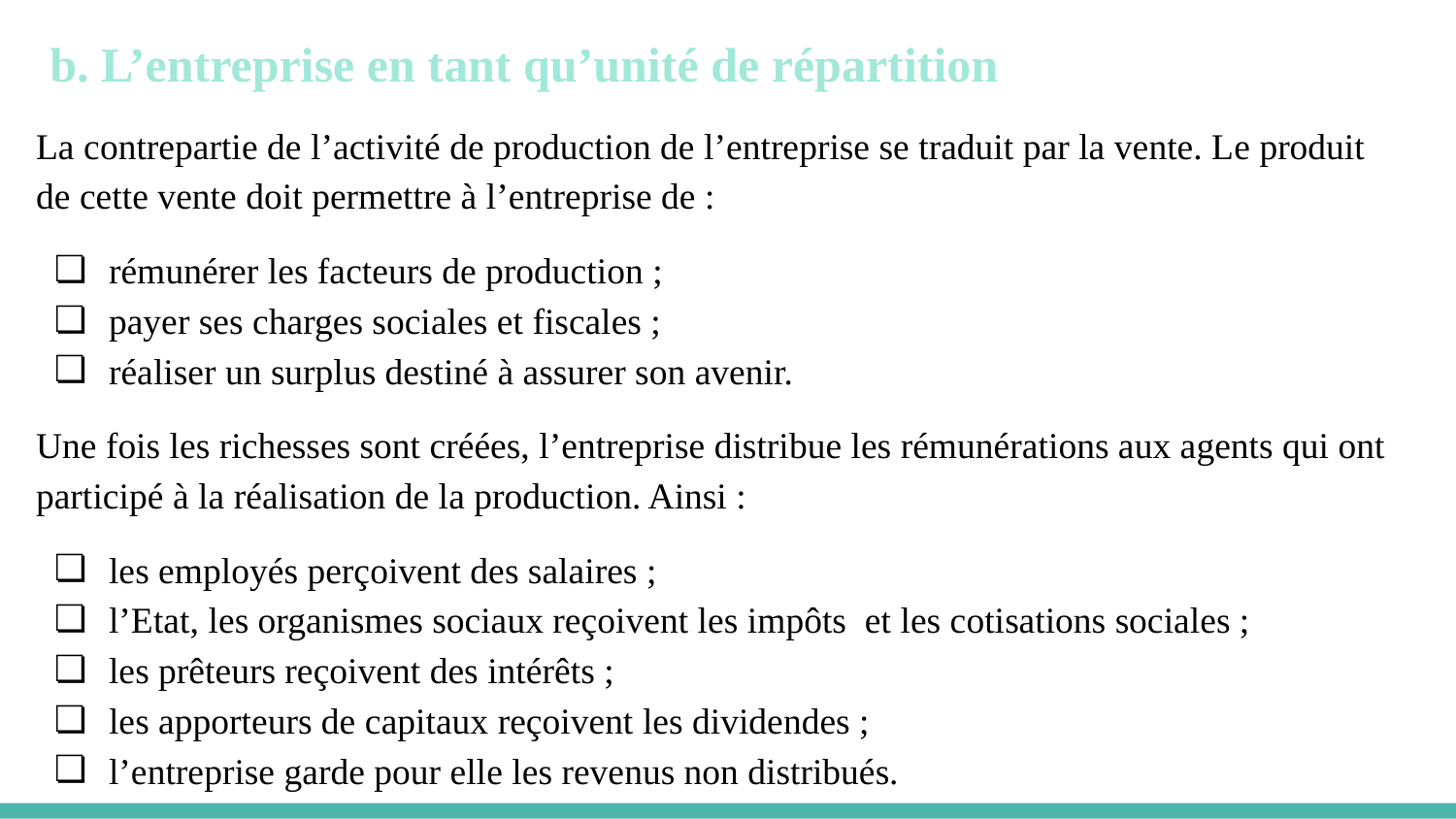

# b. L’entreprise en tant qu’unité de répartition
La contrepartie de l’activité de production de l’entreprise se traduit par la vente. Le produit de cette vente doit permettre à l’entreprise de :
rémunérer les facteurs de production ;
payer ses charges sociales et fiscales ;
réaliser un surplus destiné à assurer son avenir.
Une fois les richesses sont créées, l’entreprise distribue les rémunérations aux agents qui ont participé à la réalisation de la production. Ainsi :
les employés perçoivent des salaires ;
l’Etat, les organismes sociaux reçoivent les impôts  et les cotisations sociales ;
les prêteurs reçoivent des intérêts ;
les apporteurs de capitaux reçoivent les dividendes ;
l’entreprise garde pour elle les revenus non distribués.